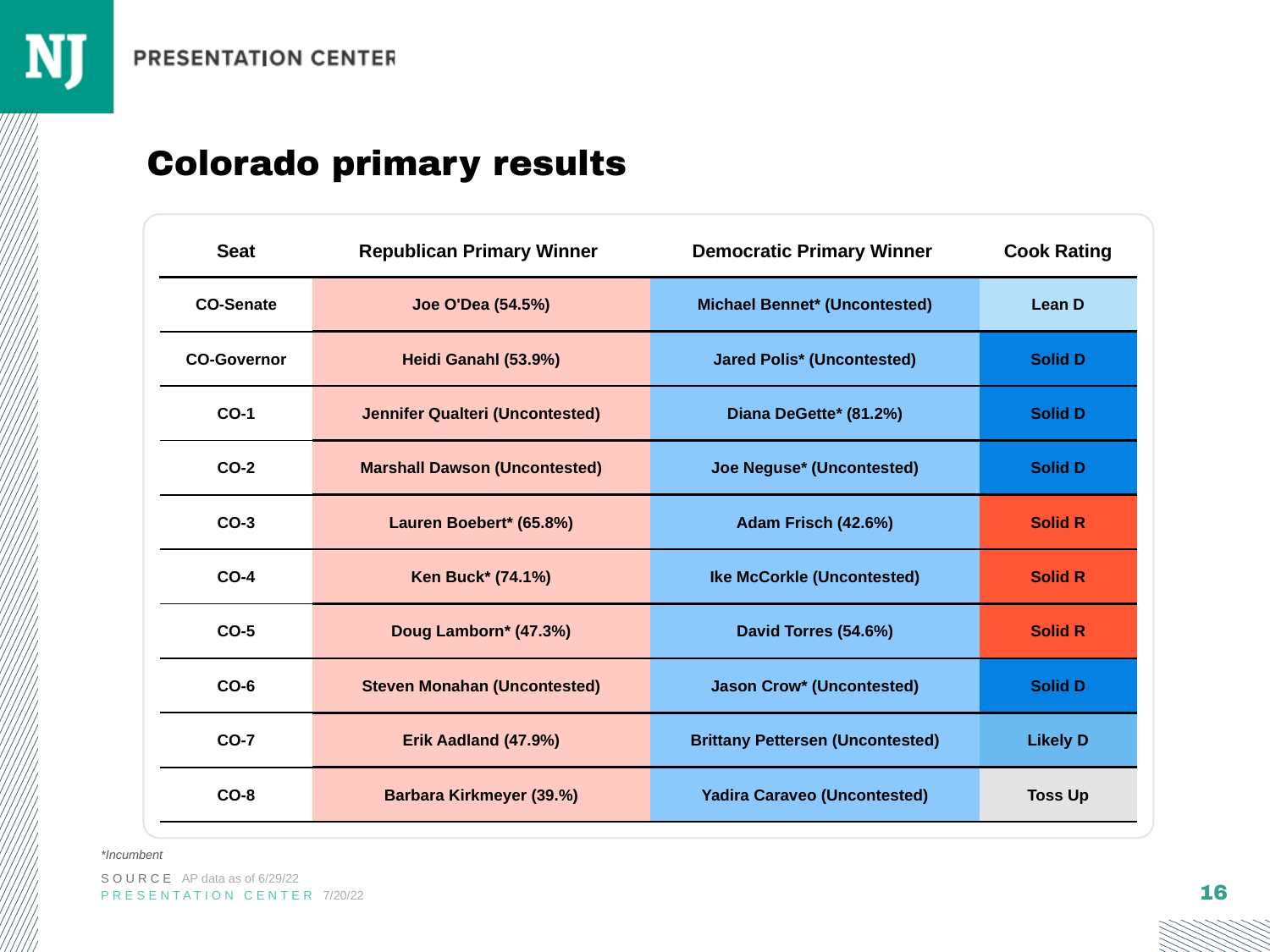

# Colorado primary results

| Seat | Republican Primary Winner | Democratic Primary Winner | Cook Rating |
| --- | --- | --- | --- |
| CO-Senate | Joe O'Dea (54.5%) | Michael Bennet\* (Uncontested) | Lean D |
| CO-Governor | Heidi Ganahl (53.9%) | Jared Polis\* (Uncontested) | Solid D |
| CO-1 | Jennifer Qualteri (Uncontested) | Diana DeGette\* (81.2%) | Solid D |
| CO-2 | Marshall Dawson (Uncontested) | Joe Neguse\* (Uncontested) | Solid D |
| CO-3 | Lauren Boebert\* (65.8%) | Adam Frisch (42.6%) | Solid R |
| CO-4 | Ken Buck\* (74.1%) | Ike McCorkle (Uncontested) | Solid R |
| CO-5 | Doug Lamborn\* (47.3%) | David Torres (54.6%) | Solid R |
| CO-6 | Steven Monahan (Uncontested) | Jason Crow\* (Uncontested) | Solid D |
| CO-7 | Erik Aadland (47.9%) | Brittany Pettersen (Uncontested) | Likely D |
| CO-8 | Barbara Kirkmeyer (39.%) | Yadira Caraveo (Uncontested) | Toss Up |
*Incumbent
SOURCE AP data as of 6/29/22
PRESENTATION CENTER 7/20/22